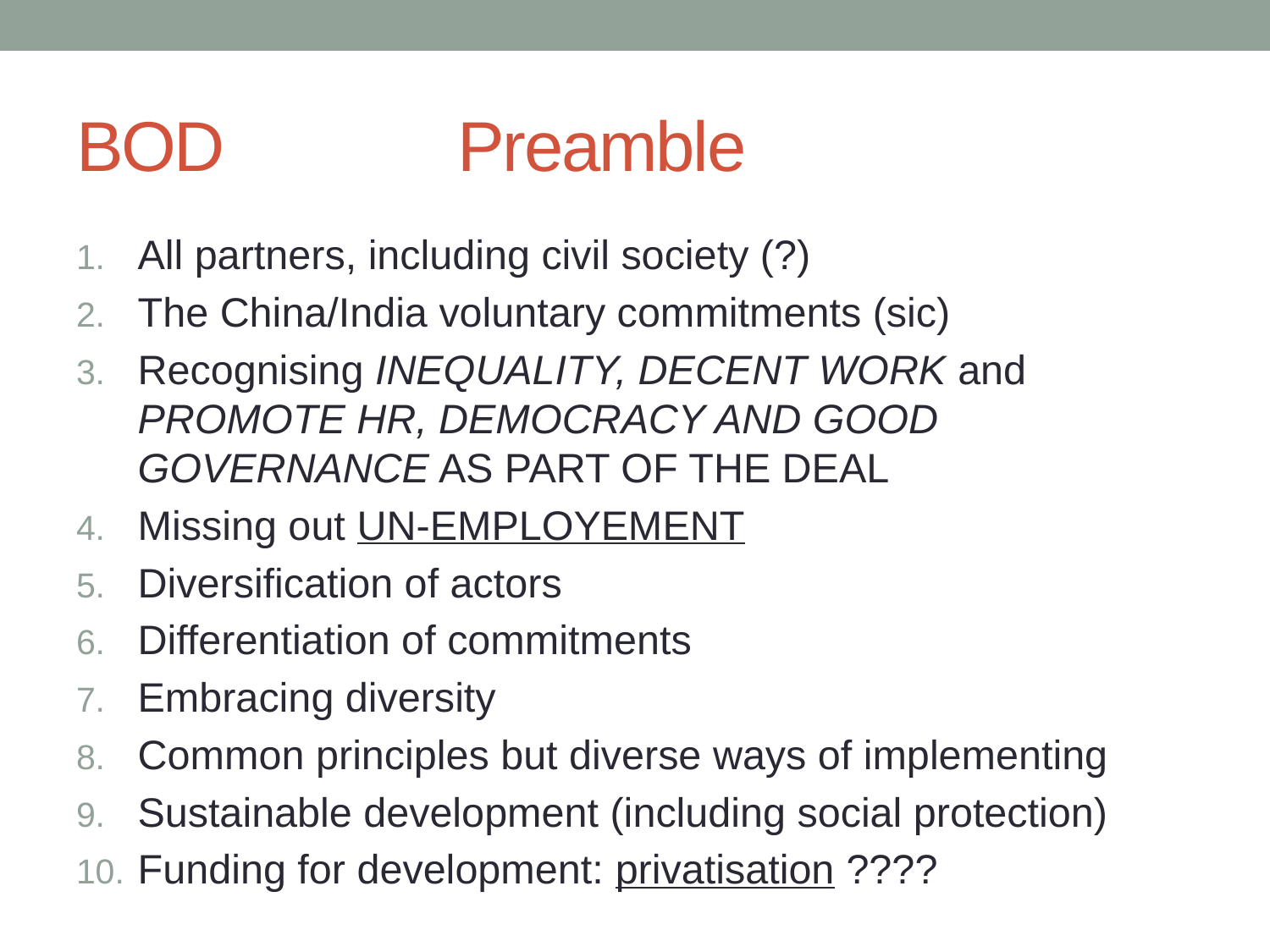

# BOD		Preamble
All partners, including civil society (?)
The China/India voluntary commitments (sic)
Recognising INEQUALITY, DECENT WORK and PROMOTE HR, DEMOCRACY AND GOOD GOVERNANCE AS PART OF THE DEAL
Missing out UN-EMPLOYEMENT
Diversification of actors
Differentiation of commitments
Embracing diversity
Common principles but diverse ways of implementing
Sustainable development (including social protection)
Funding for development: privatisation ????